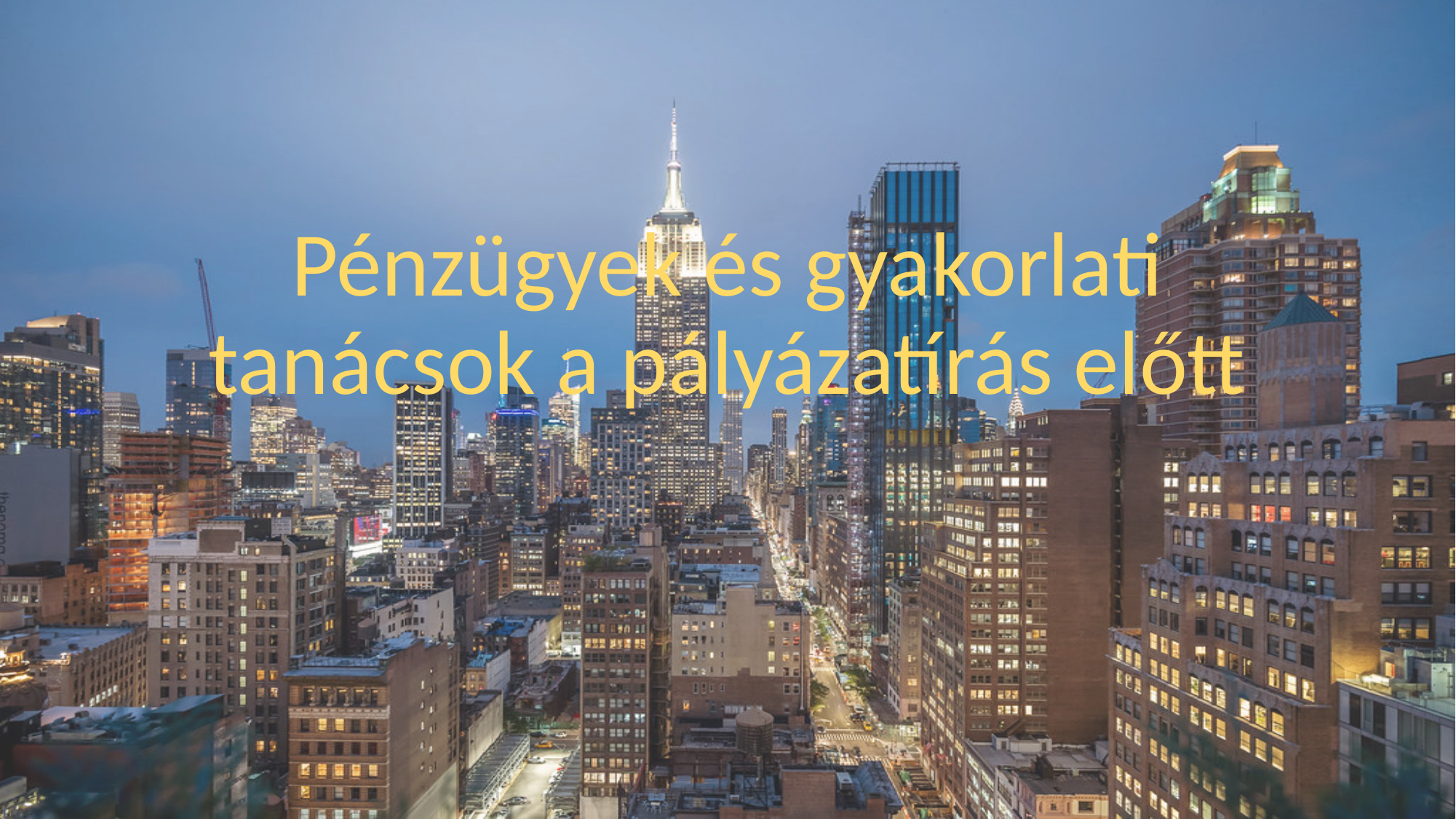

# Pénzügyek és gyakorlati tanácsok a pályázatírás előtt